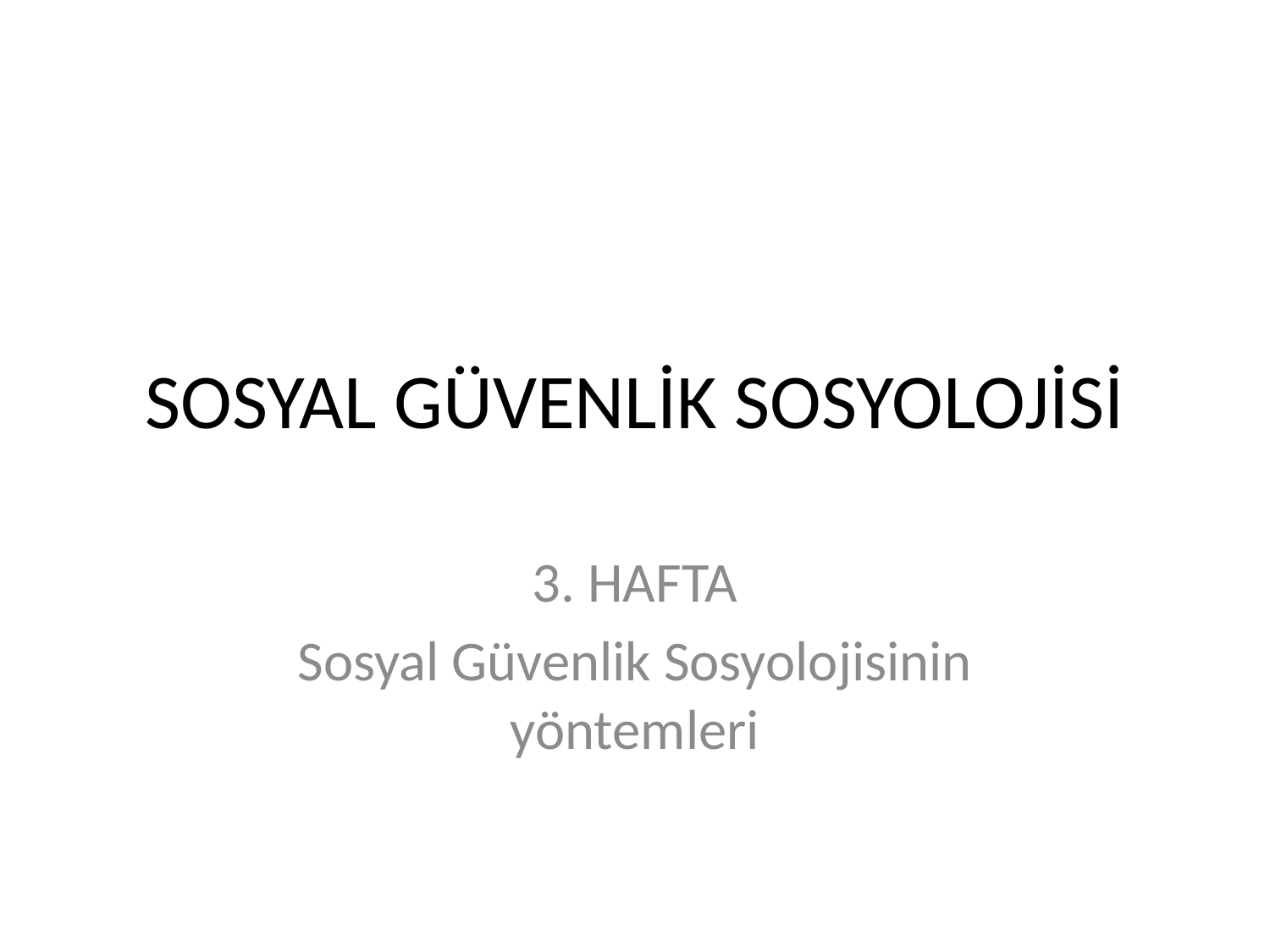

# SOSYAL GÜVENLİK SOSYOLOJİSİ
3. HAFTA
Sosyal Güvenlik Sosyolojisinin yöntemleri